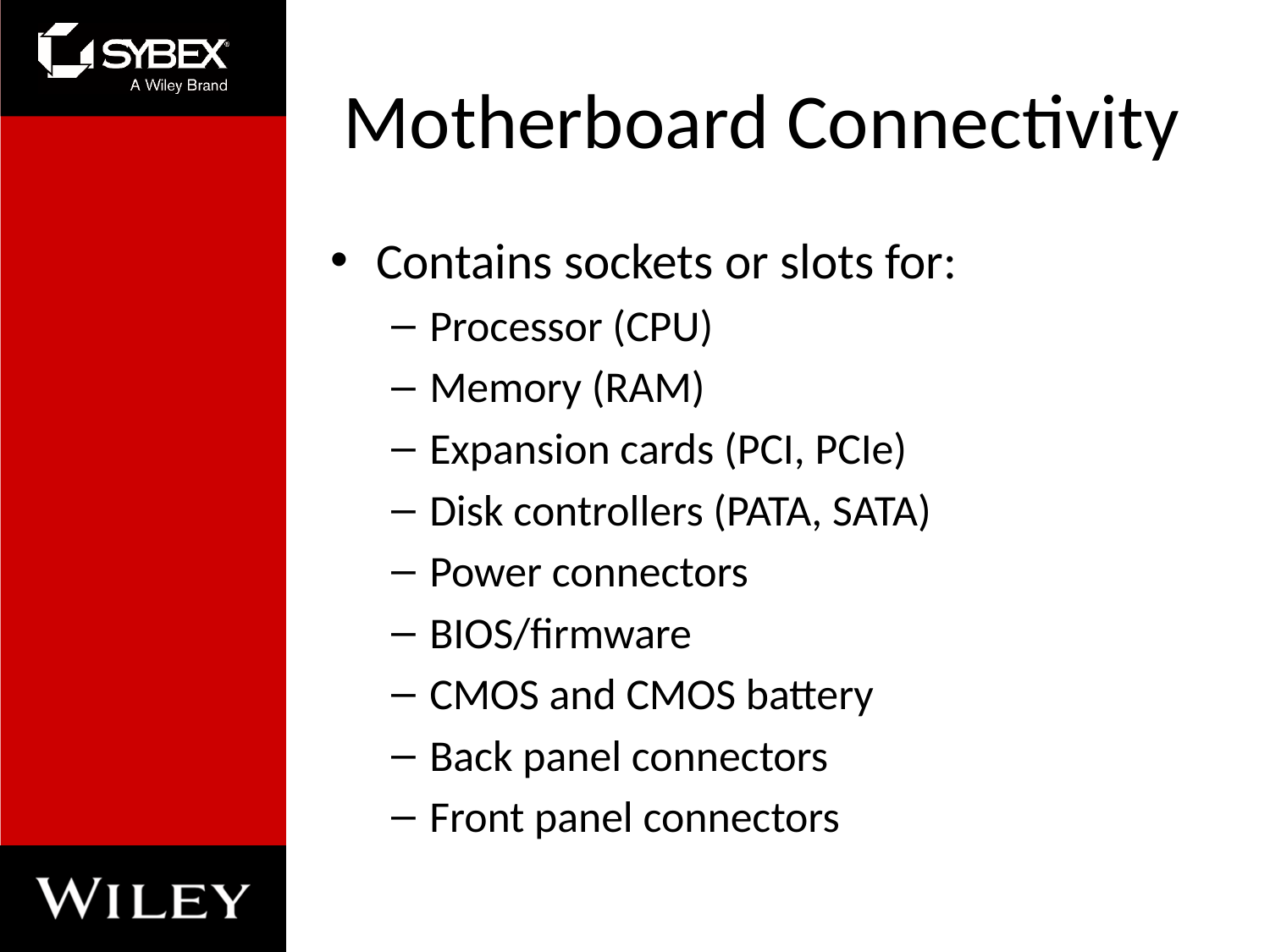

# Motherboard Connectivity
Contains sockets or slots for:
Processor (CPU)
Memory (RAM)
Expansion cards (PCI, PCIe)
Disk controllers (PATA, SATA)
Power connectors
BIOS/firmware
CMOS and CMOS battery
Back panel connectors
Front panel connectors